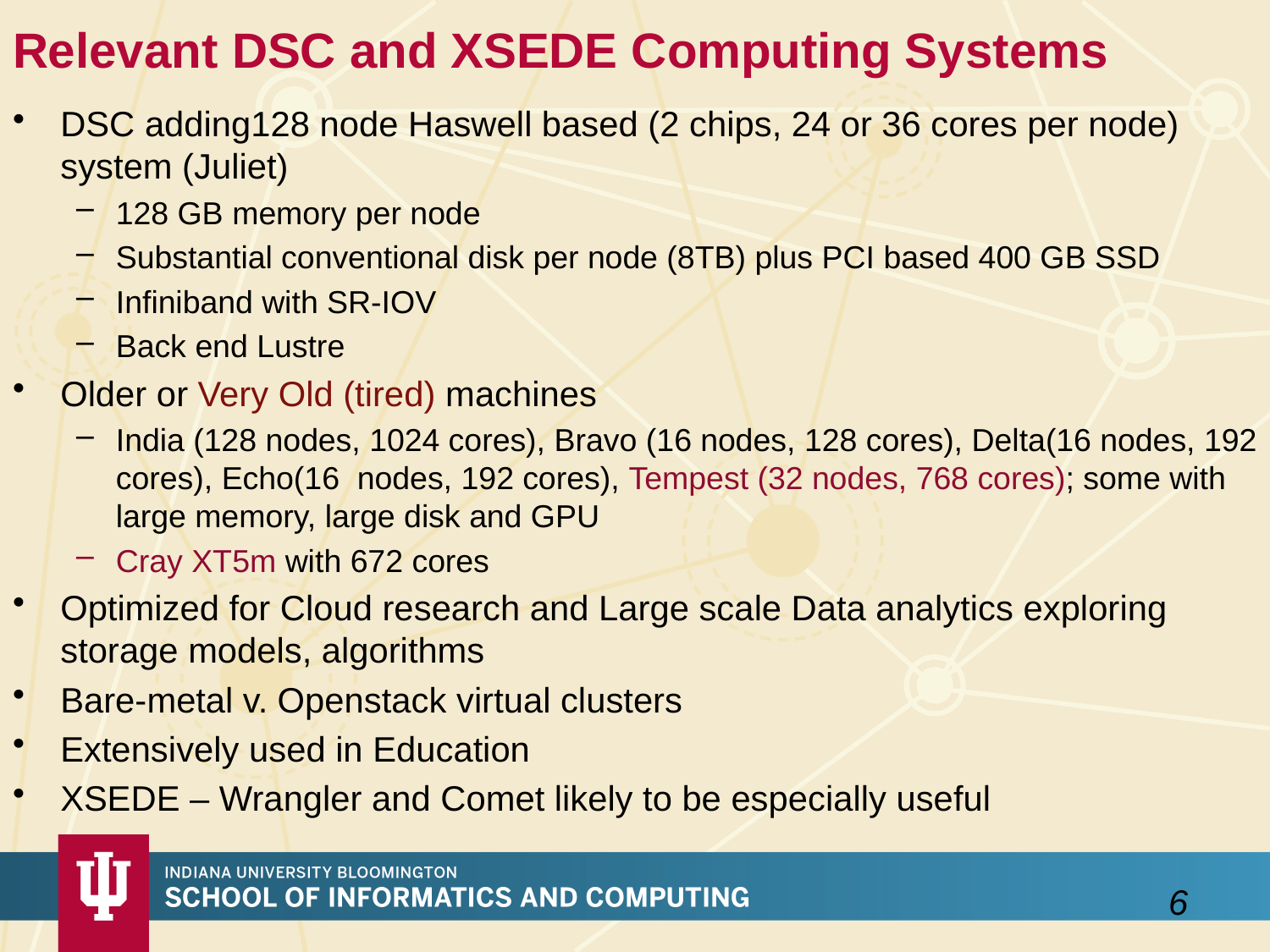

# Relevant DSC and XSEDE Computing Systems
DSC adding128 node Haswell based (2 chips, 24 or 36 cores per node) system (Juliet)
128 GB memory per node
Substantial conventional disk per node (8TB) plus PCI based 400 GB SSD
Infiniband with SR-IOV
Back end Lustre
Older or Very Old (tired) machines
India (128 nodes, 1024 cores), Bravo (16 nodes, 128 cores), Delta(16 nodes, 192 cores), Echo(16  nodes, 192 cores), Tempest (32 nodes, 768 cores); some with large memory, large disk and GPU
Cray XT5m with 672 cores
Optimized for Cloud research and Large scale Data analytics exploring storage models, algorithms
Bare-metal v. Openstack virtual clusters
Extensively used in Education
XSEDE – Wrangler and Comet likely to be especially useful

6